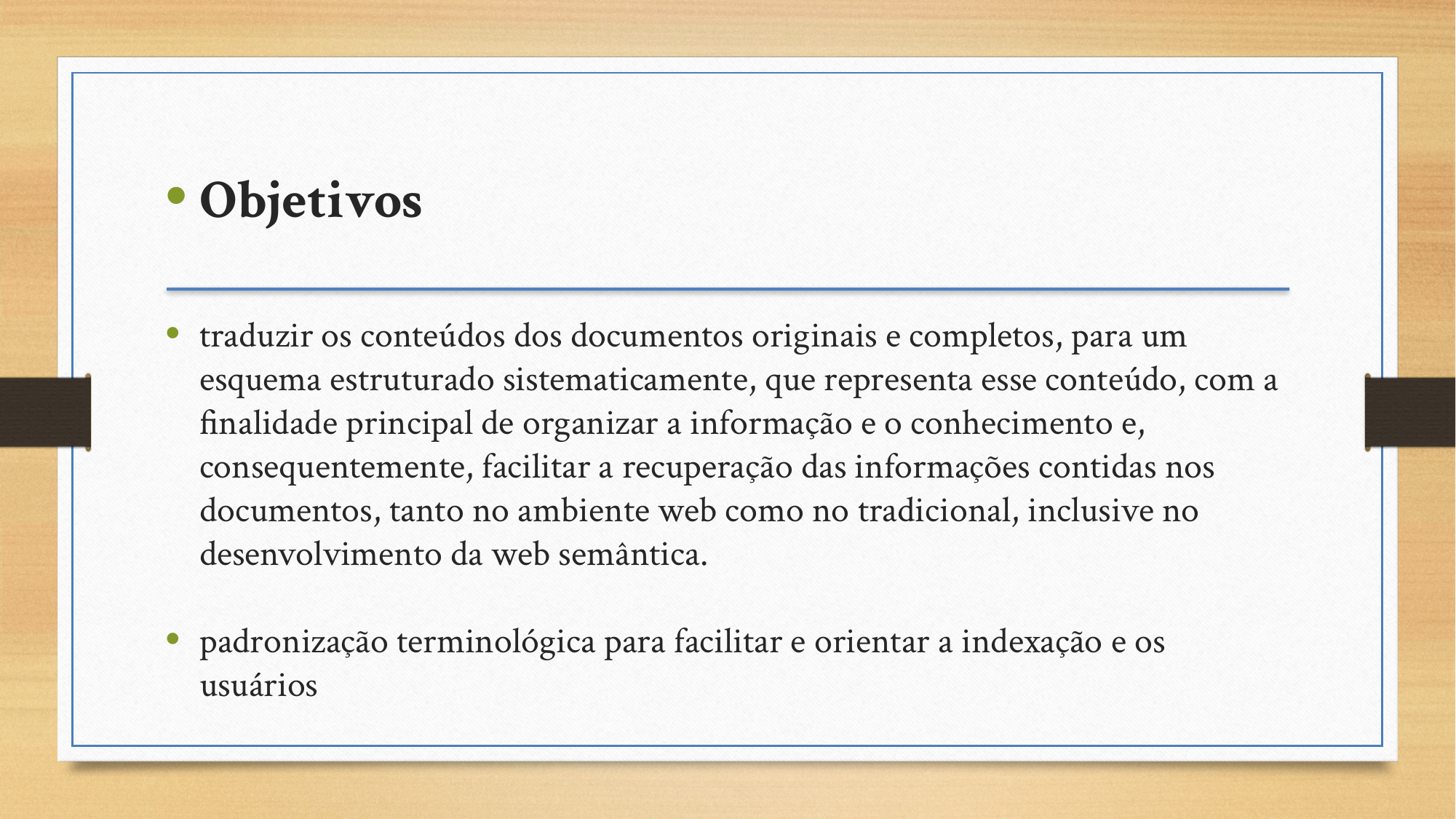

Objetivos
traduzir os conteúdos dos documentos originais e completos, para um esquema estruturado sistematicamente, que representa esse conteúdo, com a finalidade principal de organizar a informação e o conhecimento e, consequentemente, facilitar a recuperação das informações contidas nos documentos, tanto no ambiente web como no tradicional, inclusive no desenvolvimento da web semântica.

padronização terminológica para facilitar e orientar a indexação e os usuários